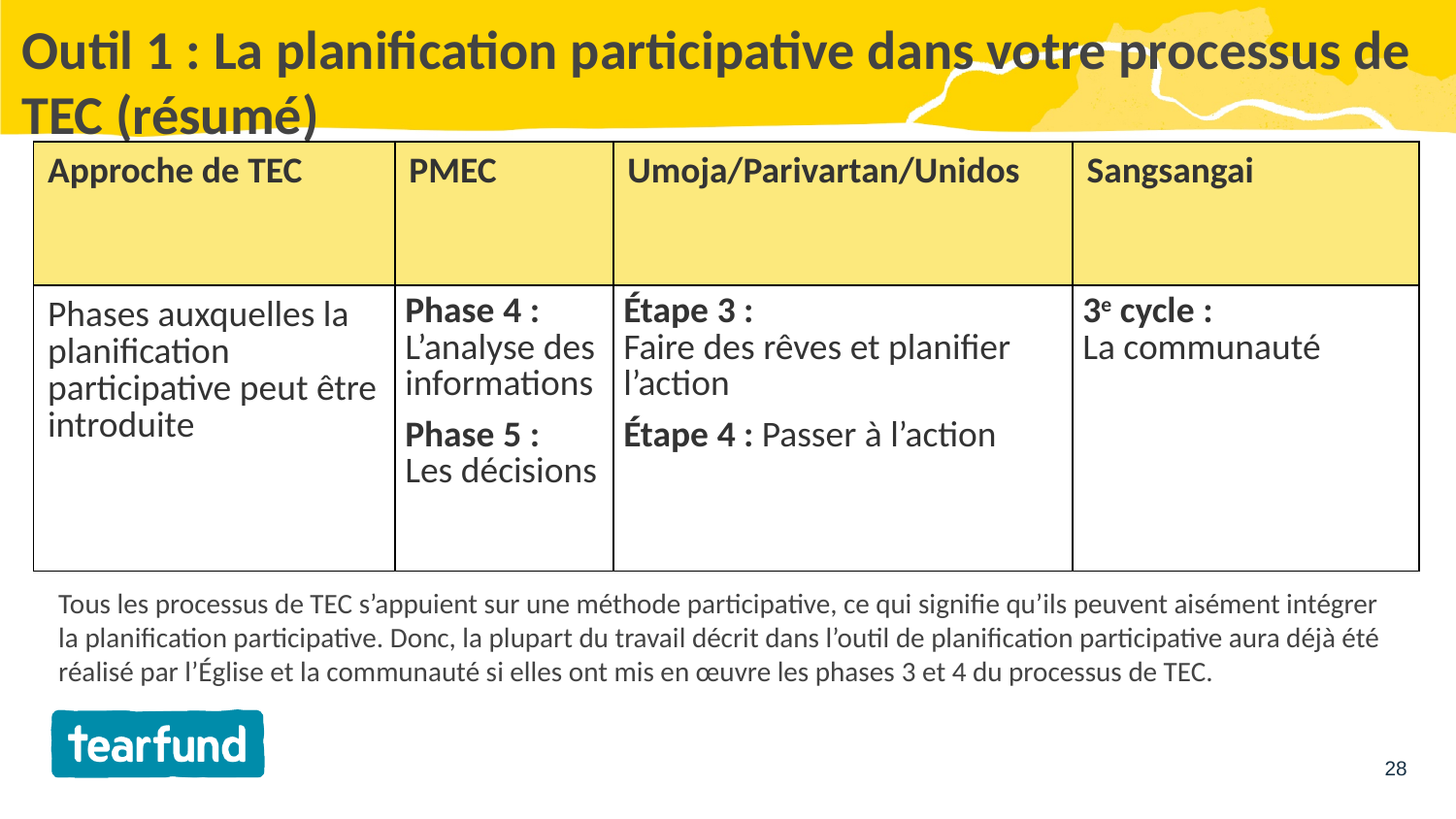

# Outil 1 : La planification participative dans votre processus de TEC (résumé)

| Approche de TEC | PMEC | Umoja/Parivartan/Unidos | Sangsangai |
| --- | --- | --- | --- |
| Phases auxquelles la planification participative peut être introduite | Phase 4 : L’analyse des informations Phase 5 : Les décisions | Étape 3 : Faire des rêves et planifier l’action Étape 4 : Passer à l’action | 3e cycle : La communauté |
Tous les processus de TEC s’appuient sur une méthode participative, ce qui signifie qu’ils peuvent aisément intégrer la planification participative. Donc, la plupart du travail décrit dans l’outil de planification participative aura déjà été réalisé par l’Église et la communauté si elles ont mis en œuvre les phases 3 et 4 du processus de TEC.